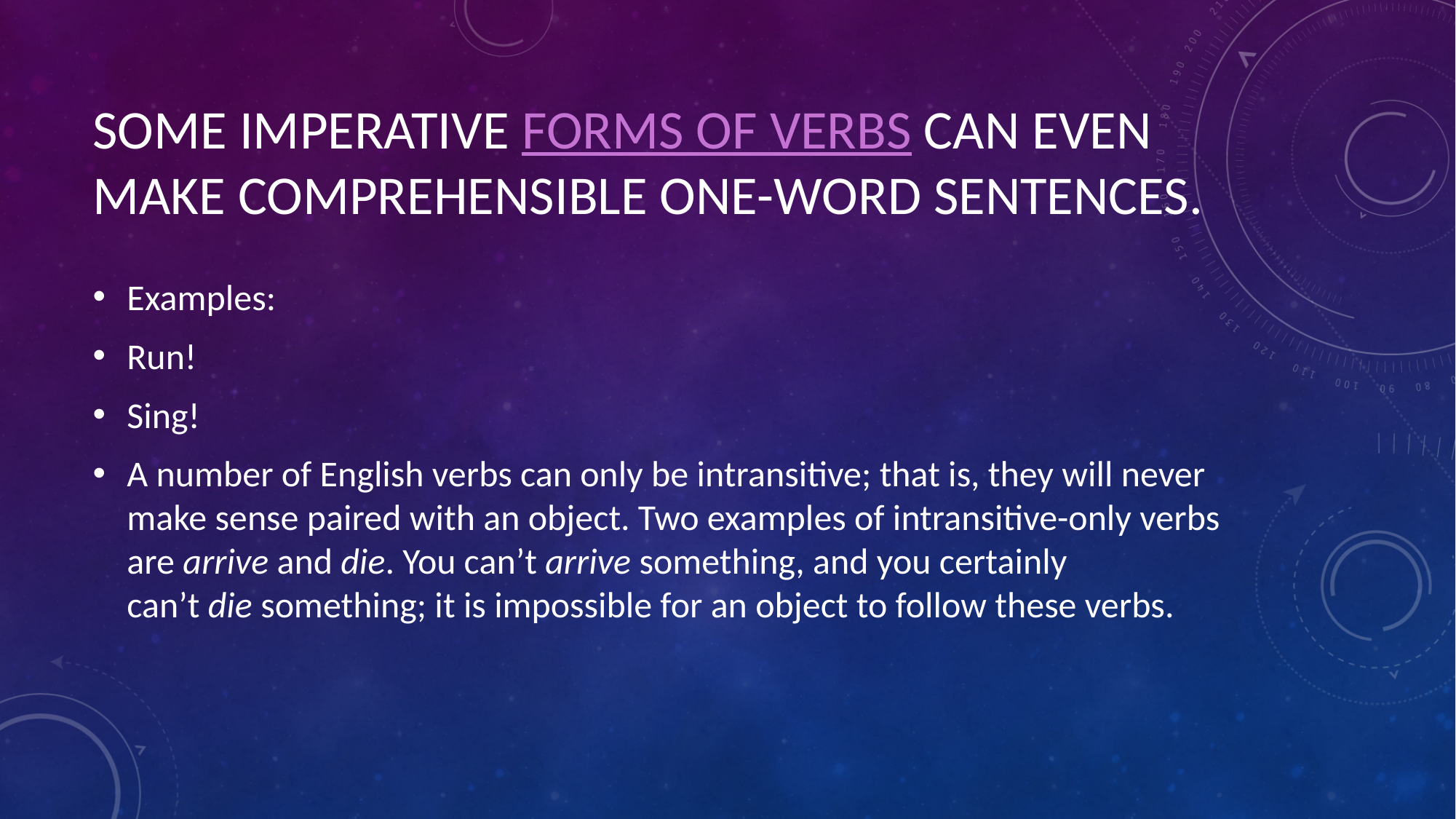

# Some imperative forms of verbs can even make comprehensible one-word sentences.
Examples:
Run!
Sing!
A number of English verbs can only be intransitive; that is, they will never make sense paired with an object. Two examples of intransitive-only verbs are arrive and die. You can’t arrive something, and you certainly can’t die something; it is impossible for an object to follow these verbs.